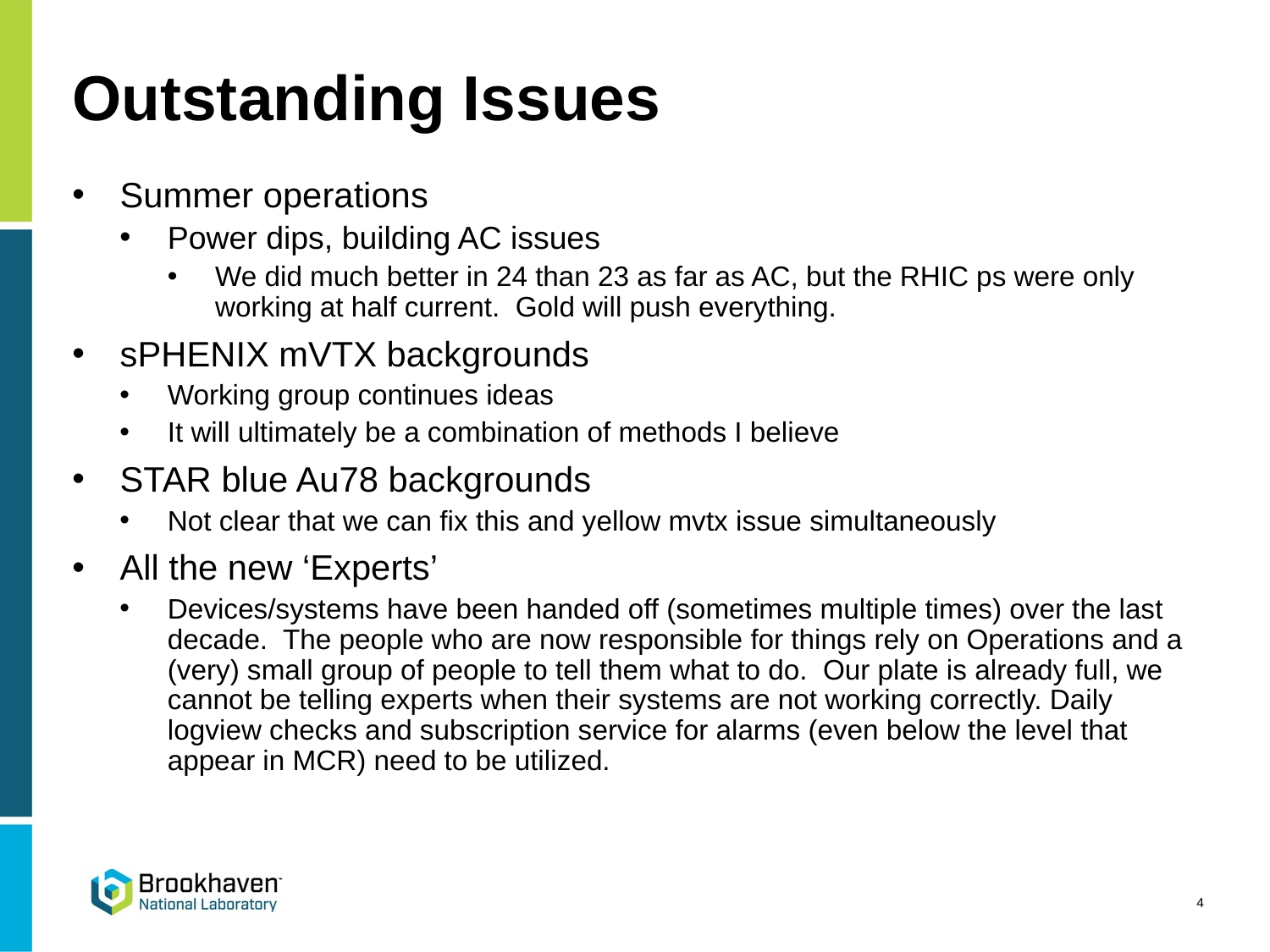

# Outstanding Issues
Summer operations
Power dips, building AC issues
We did much better in 24 than 23 as far as AC, but the RHIC ps were only working at half current.  Gold will push everything.
sPHENIX mVTX backgrounds
Working group continues ideas
It will ultimately be a combination of methods I believe
STAR blue Au78 backgrounds
Not clear that we can fix this and yellow mvtx issue simultaneously
All the new ‘Experts’
Devices/systems have been handed off (sometimes multiple times) over the last decade.  The people who are now responsible for things rely on Operations and a (very) small group of people to tell them what to do.  Our plate is already full, we cannot be telling experts when their systems are not working correctly. Daily logview checks and subscription service for alarms (even below the level that appear in MCR) need to be utilized.

4